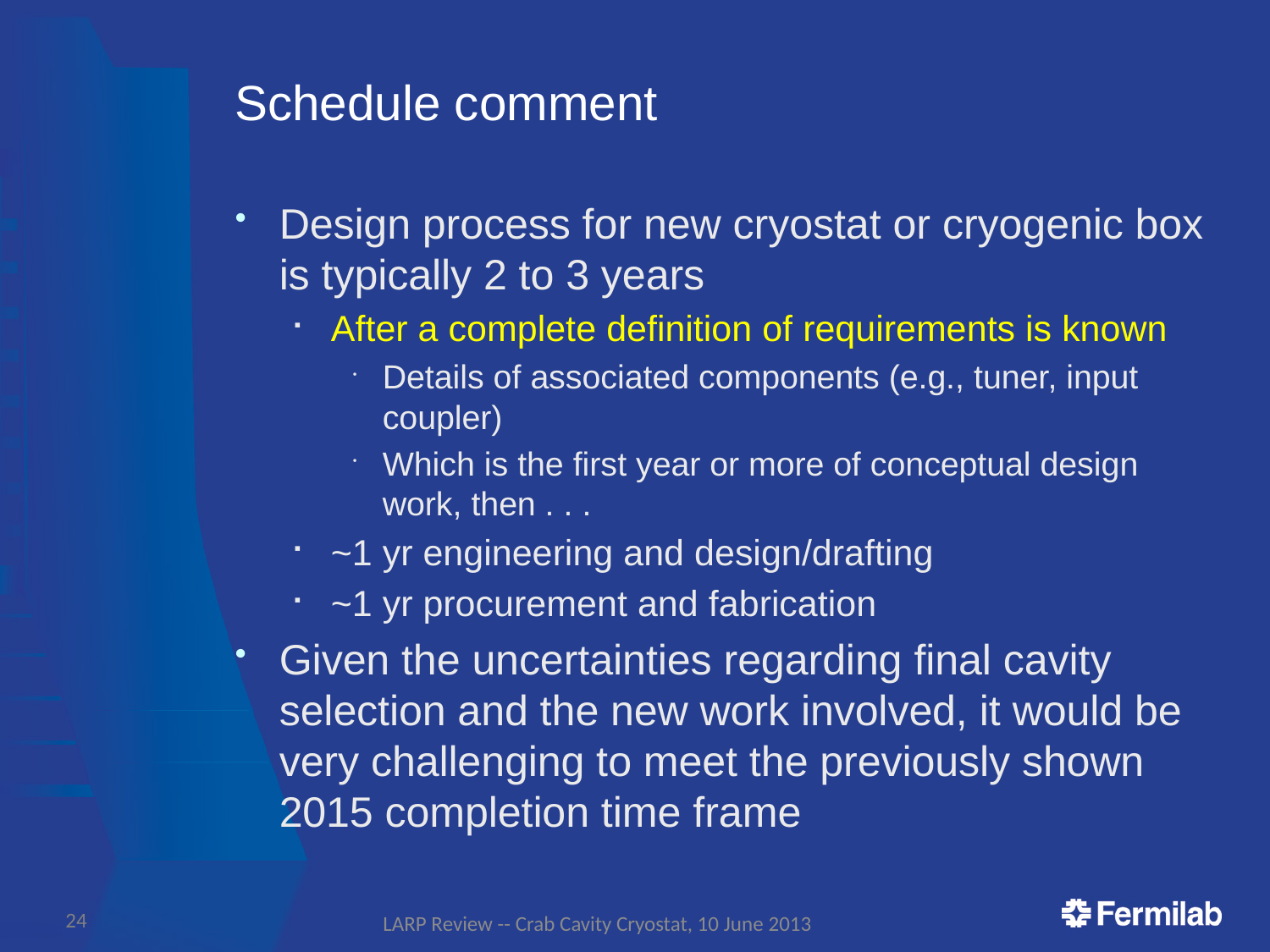

# Schedule comment
Design process for new cryostat or cryogenic box is typically 2 to 3 years
After a complete definition of requirements is known
Details of associated components (e.g., tuner, input coupler)
Which is the first year or more of conceptual design work, then . . .
~1 yr engineering and design/drafting
~1 yr procurement and fabrication
Given the uncertainties regarding final cavity selection and the new work involved, it would be very challenging to meet the previously shown 2015 completion time frame
24
LARP Review -- Crab Cavity Cryostat, 10 June 2013